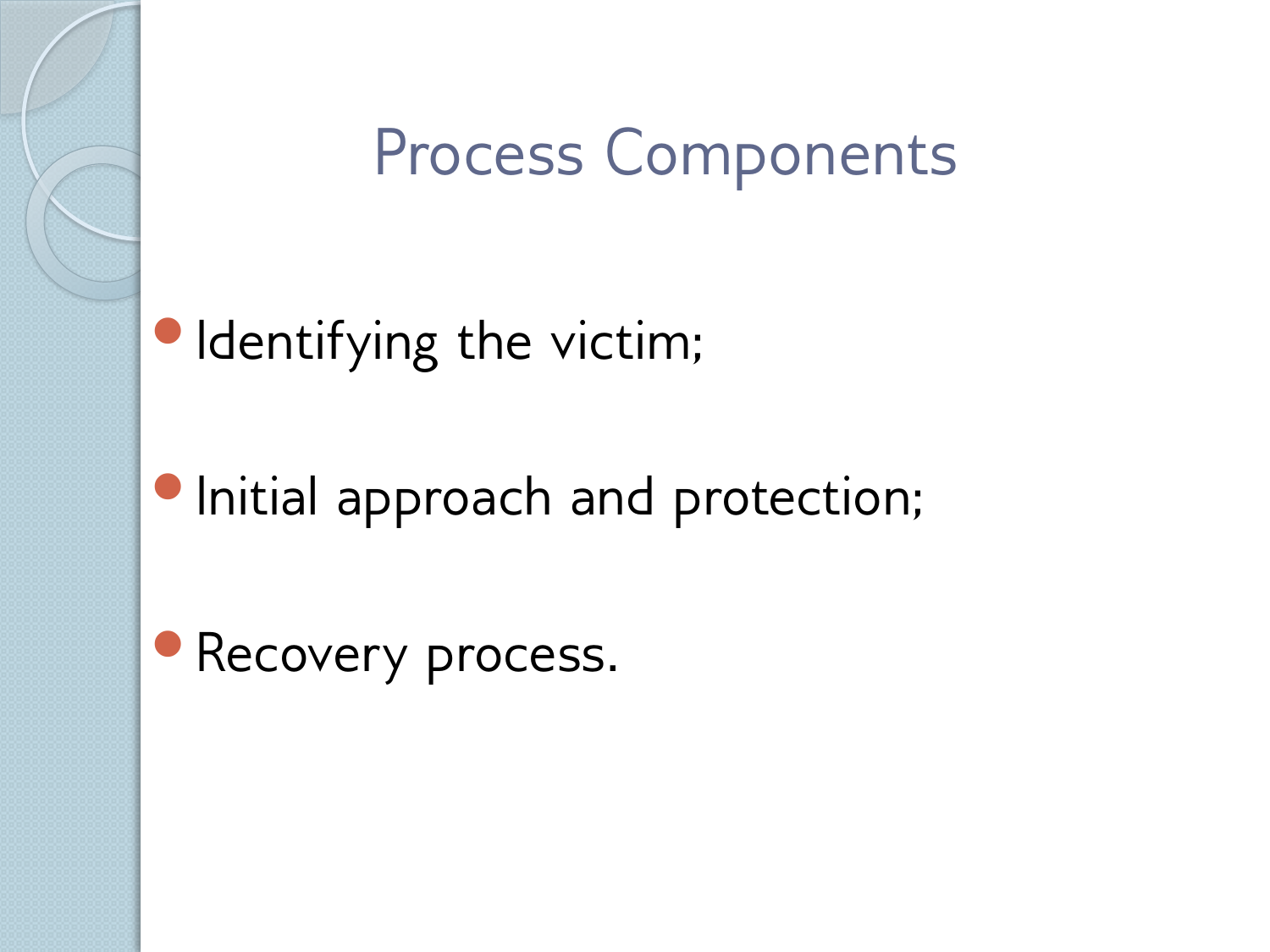

# Process Components
Identifying the victim;

Initial approach and protection;

Recovery process.